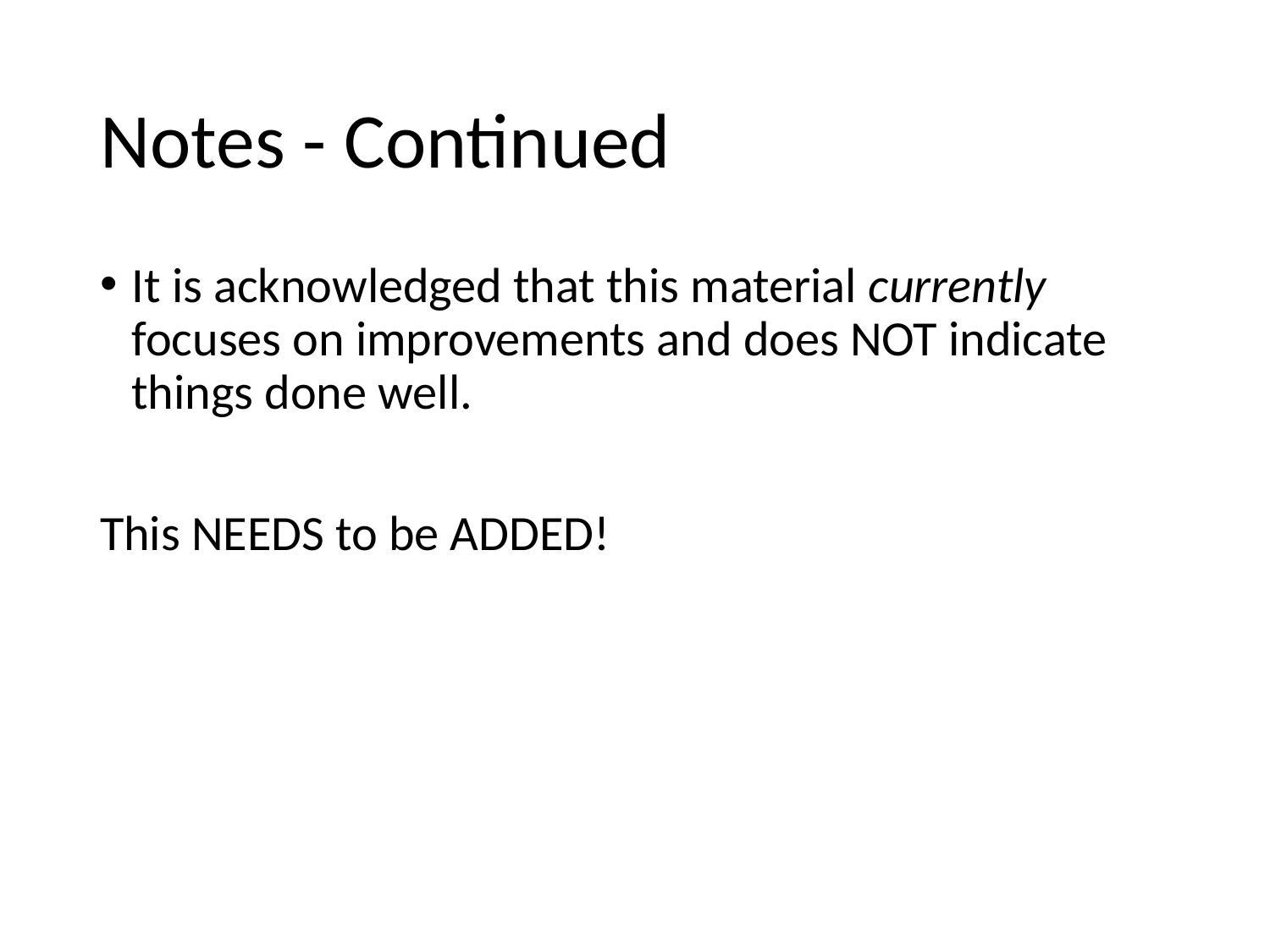

# Notes - Continued
It is acknowledged that this material currently focuses on improvements and does NOT indicate things done well.

This NEEDS to be ADDED!